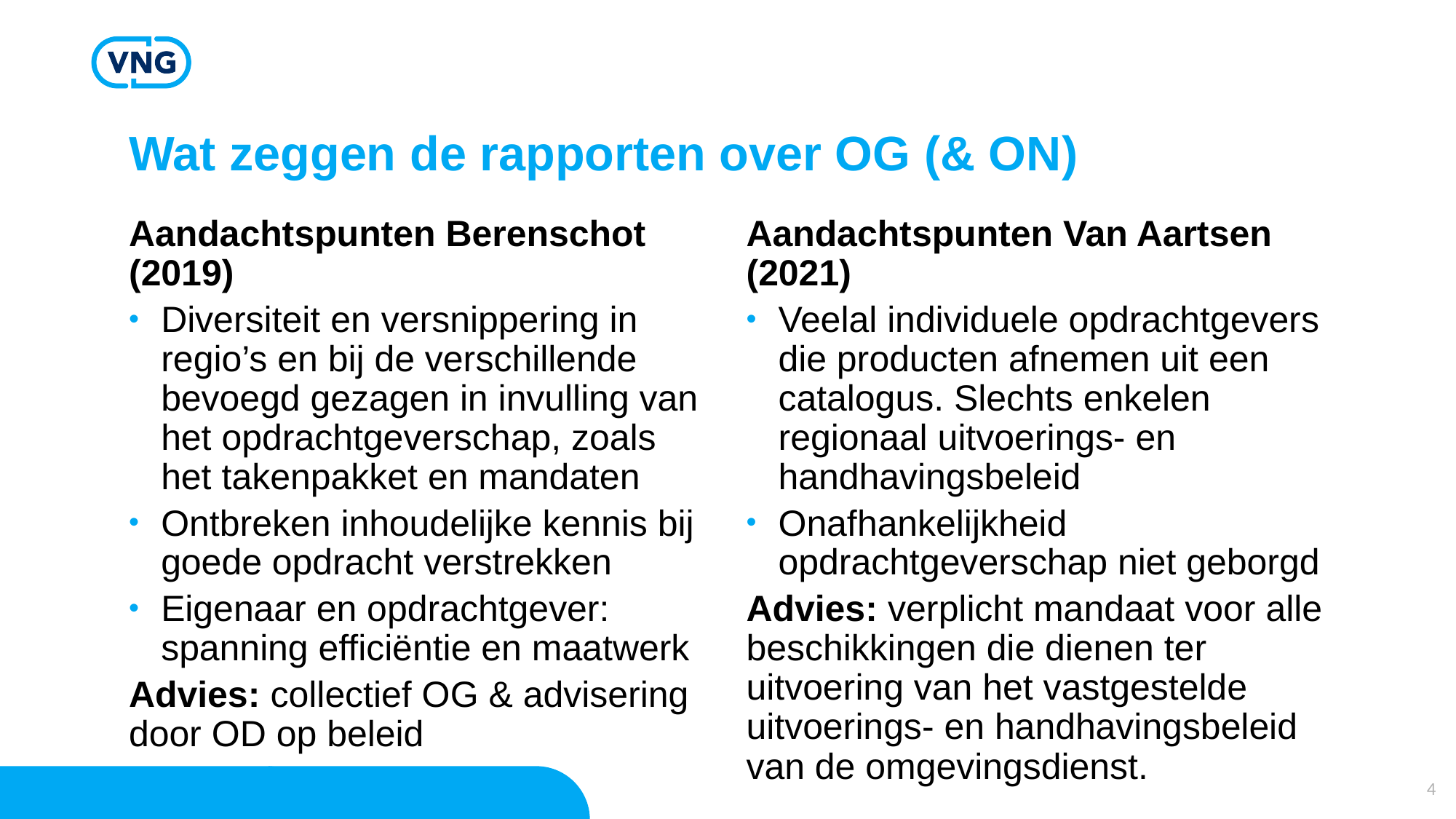

# Wat zeggen de rapporten over OG (& ON)
Aandachtspunten Berenschot (2019)
Diversiteit en versnippering in regio’s en bij de verschillende bevoegd gezagen in invulling van het opdrachtgeverschap, zoals het takenpakket en mandaten
Ontbreken inhoudelijke kennis bij goede opdracht verstrekken
Eigenaar en opdrachtgever: spanning efficiëntie en maatwerk
Advies: collectief OG & advisering door OD op beleid

Aandachtspunten Van Aartsen (2021)
Veelal individuele opdrachtgevers die producten afnemen uit een catalogus. Slechts enkelen regionaal uitvoerings- en handhavingsbeleid
Onafhankelijkheid opdrachtgeverschap niet geborgd
Advies: verplicht mandaat voor alle beschikkingen die dienen ter uitvoering van het vastgestelde uitvoerings- en handhavingsbeleid van de omgevingsdienst.
4